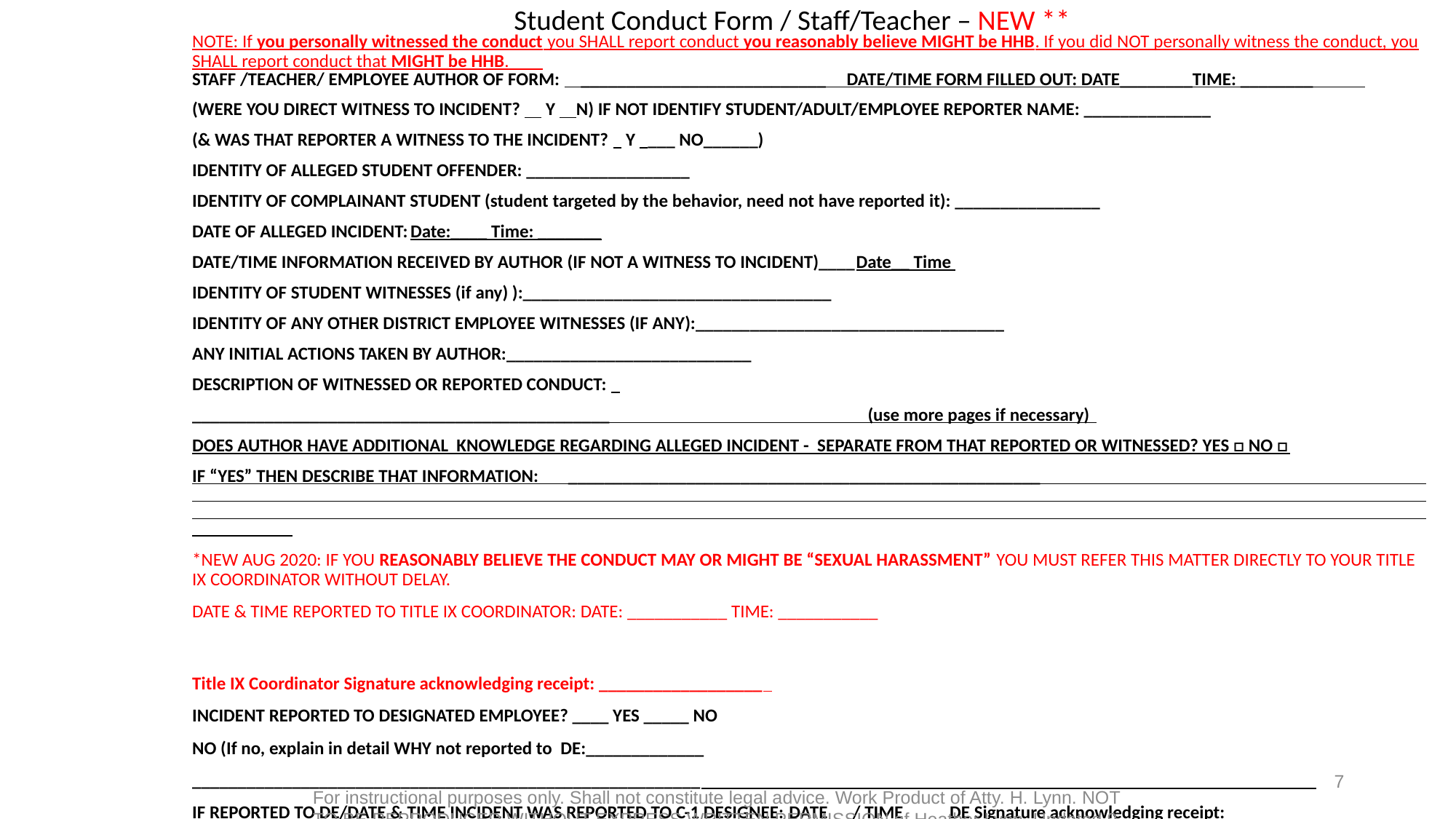

# Student Conduct Form / Staff/Teacher – NEW **
NOTE: If you personally witnessed the conduct you SHALL report conduct you reasonably believe MIGHT be HHB. If you did NOT personally witness the conduct, you SHALL report conduct that MIGHT be HHB.
STAFF /TEACHER/ EMPLOYEE AUTHOR OF FORM:     ___________________________     DATE/TIME FORM FILLED OUT: DATE________TIME: ________
(WERE YOU DIRECT WITNESS TO INCIDENT?      Y     N) IF NOT IDENTIFY STUDENT/ADULT/EMPLOYEE REPORTER NAME: ______________
(& WAS THAT REPORTER A WITNESS TO THE INCIDENT?    Y   ___ NO______)
IDENTITY OF ALLEGED STUDENT OFFENDER: __________________
IDENTITY OF COMPLAINANT STUDENT (student targeted by the behavior, need not have reported it): ________________
DATE OF ALLEGED INCIDENT:	Date:____ Time: _______
DATE/TIME INFORMATION RECEIVED BY AUTHOR (IF NOT A WITNESS TO INCIDENT)____Date__ Time
IDENTITY OF STUDENT WITNESSES (if any) ):__________________________________
IDENTITY OF ANY OTHER DISTRICT EMPLOYEE WITNESSES (IF ANY):__________________________________
ANY INITIAL ACTIONS TAKEN BY AUTHOR:___________________________
DESCRIPTION OF WITNESSED OR REPORTED CONDUCT:
______________________________________________                                                              (use more pages if necessary)
DOES AUTHOR HAVE ADDITIONAL  KNOWLEDGE REGARDING ALLEGED INCIDENT -  SEPARATE FROM THAT REPORTED OR WITNESSED? YES □ NO □
IF “YES” THEN DESCRIBE THAT INFORMATION:       ____________________________________________________
*NEW AUG 2020: IF YOU REASONABLY BELIEVE THE CONDUCT MAY OR MIGHT BE “SEXUAL HARASSMENT” YOU MUST REFER THIS MATTER DIRECTLY TO YOUR TITLE IX COORDINATOR WITHOUT DELAY.
DATE & TIME REPORTED TO TITLE IX COORDINATOR: DATE: ___________ TIME: ___________
Title IX Coordinator Signature acknowledging receipt: __________________
INCIDENT REPORTED TO DESIGNATED EMPLOYEE? ____ YES _____ NO
NO (If no, explain in detail WHY not reported to  DE:_____________
________________________________________________________
IF REPORTED TO DE/DATE & TIME INCIDENT WAS REPORTED TO C-1 DESIGNEE: DATE      / TIME           DE Signature acknowledging receipt: __________________
7
For instructional purposes only. Shall not constitute legal advice. Work Product of Atty. H. Lynn. NOT TO BE REPRODUCED WITHOUT EXPRESS WRITTEN PERMISSION of Heather Lynn. Updated 9-29-20